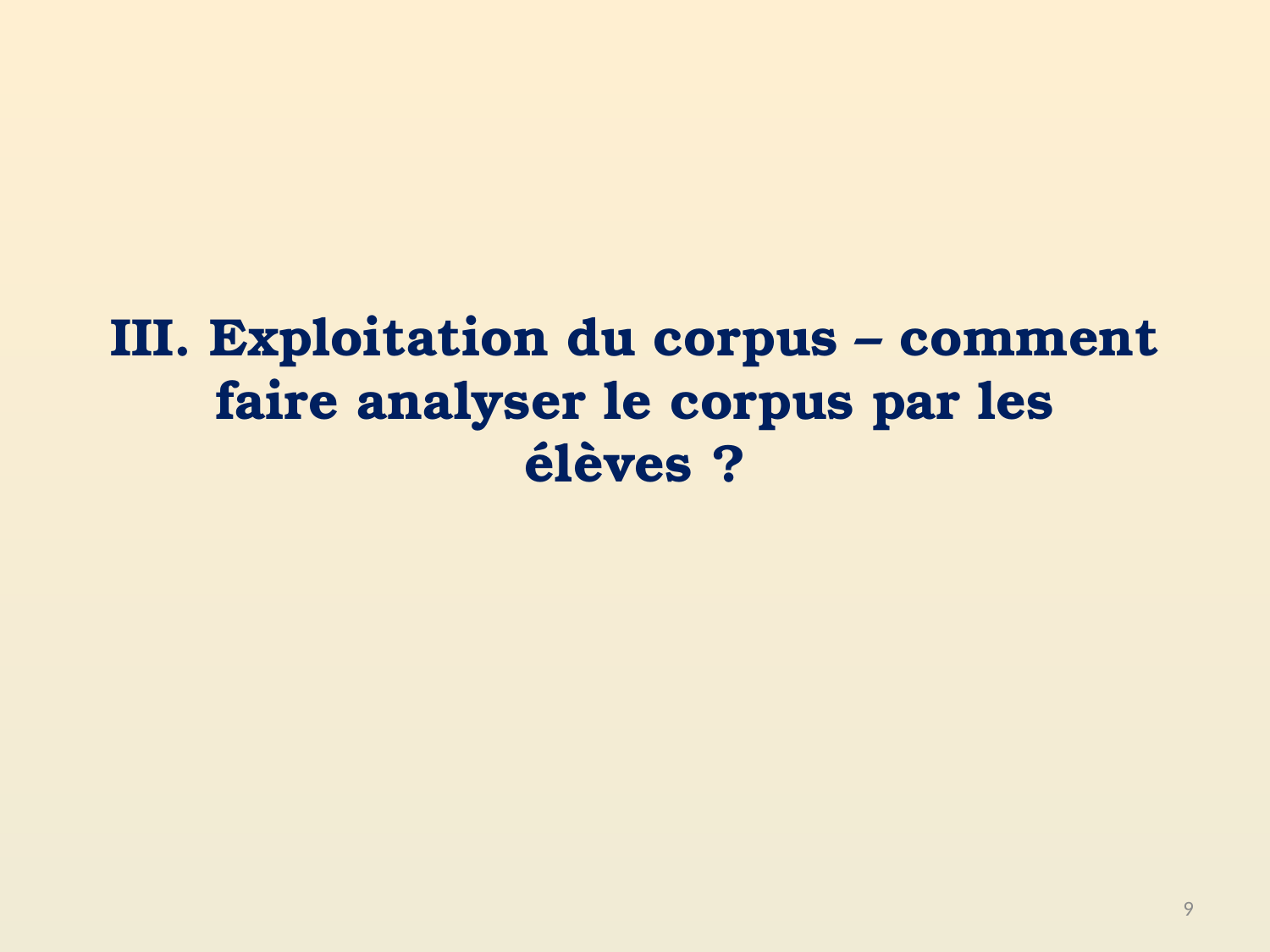

# III. Exploitation du corpus – comment faire analyser le corpus par les élèves ?

9